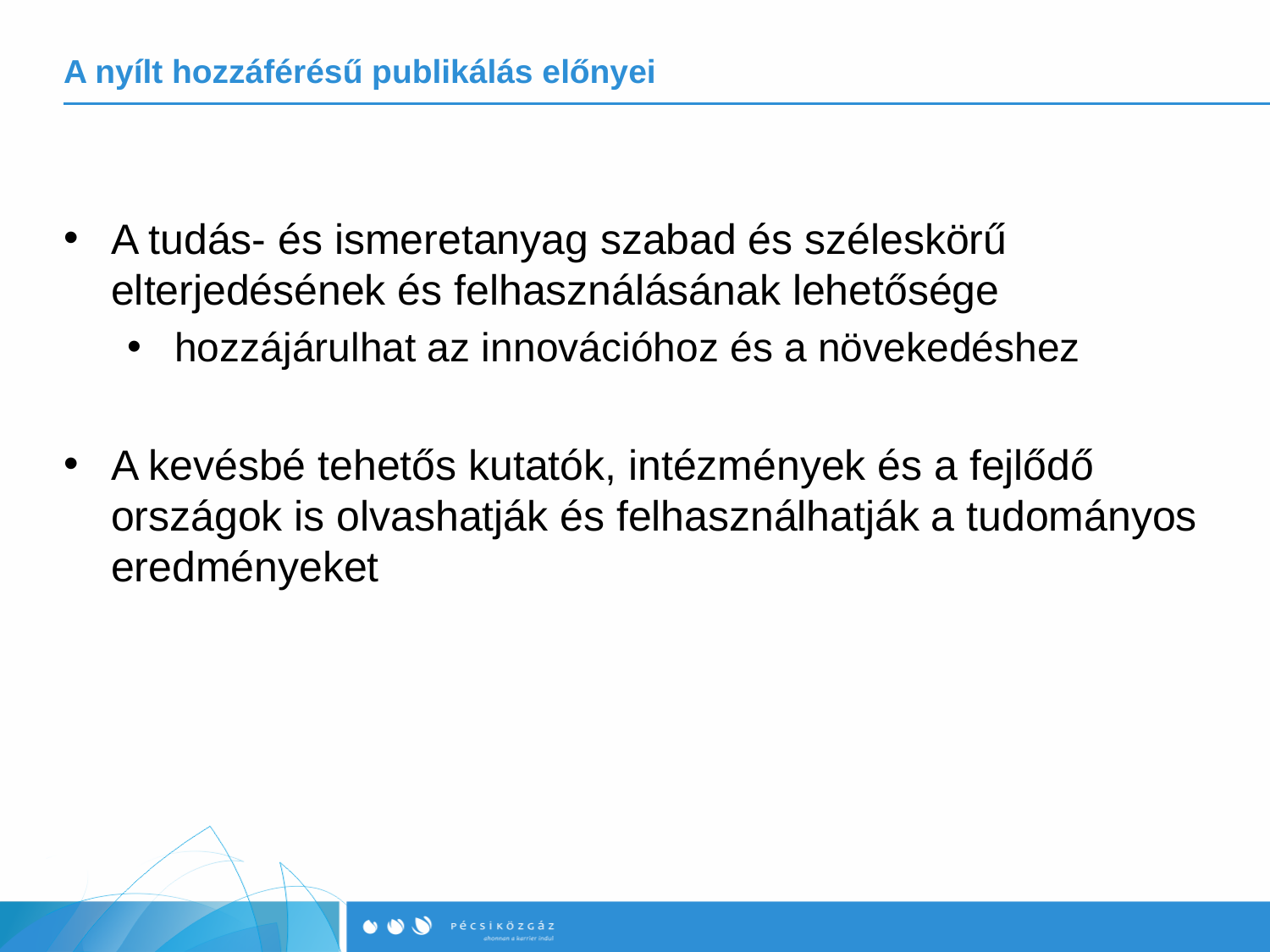

# A nyílt hozzáférésű publikálás előnyei
A tudás- és ismeretanyag szabad és széleskörű elterjedésének és felhasználásának lehetősége
hozzájárulhat az innovációhoz és a növekedéshez

A kevésbé tehetős kutatók, intézmények és a fejlődő országok is olvashatják és felhasználhatják a tudományos eredményeket